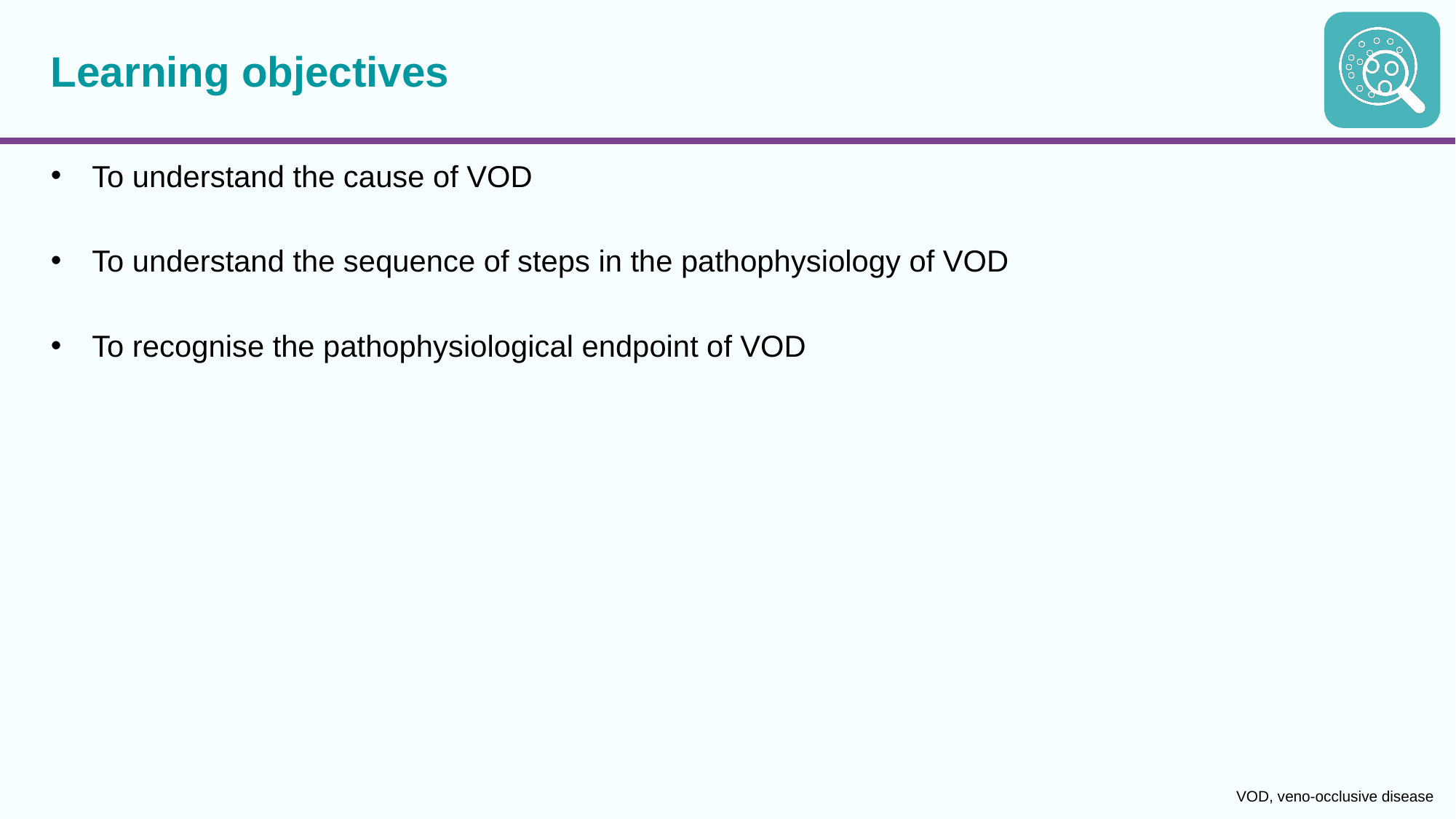

# Learning objectives
To understand the cause of VOD

To understand the sequence of steps in the pathophysiology of VOD

To recognise the pathophysiological endpoint of VOD

VOD, veno-occlusive disease